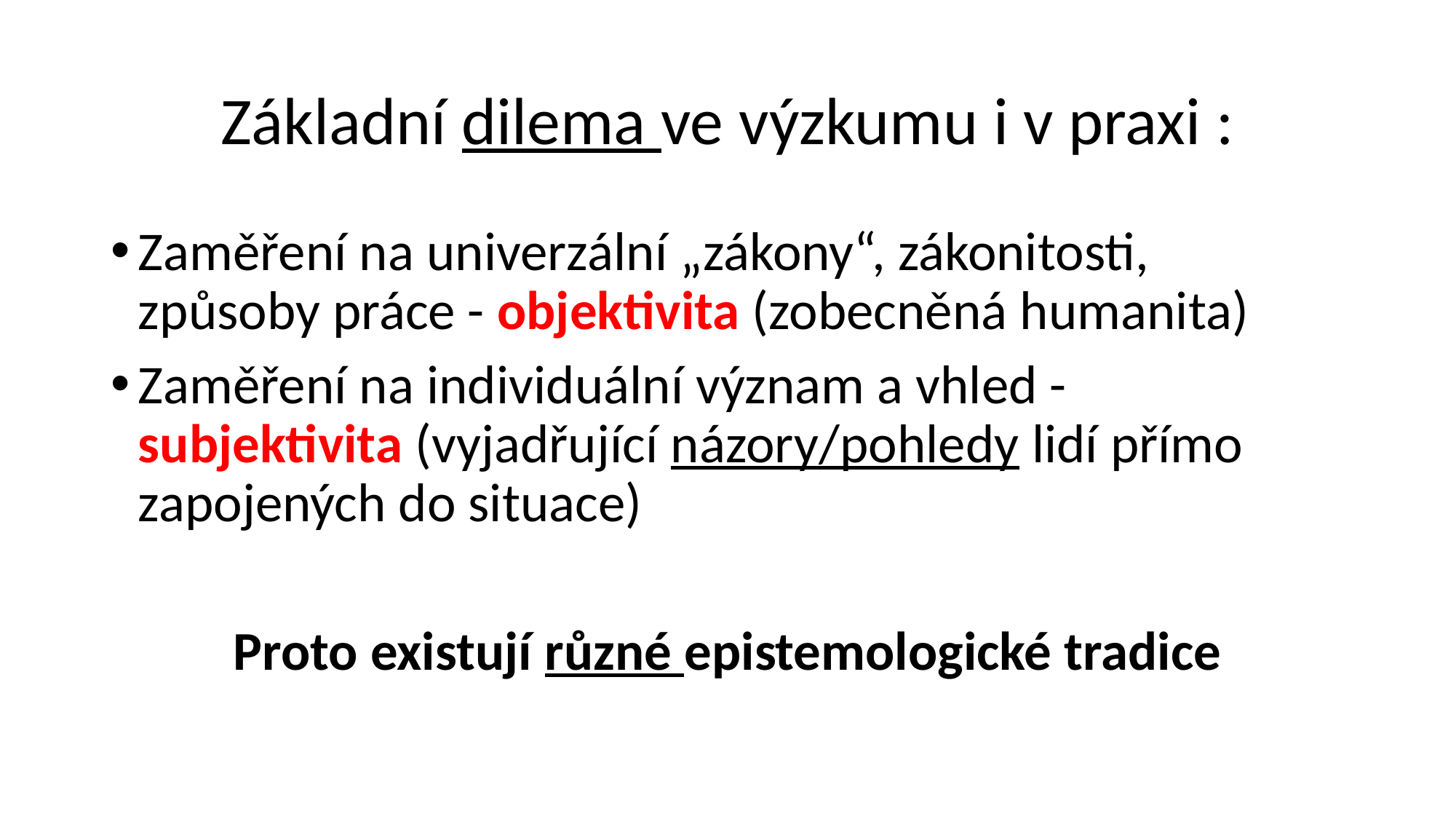

# Základní dilema ve výzkumu i v praxi :
Zaměření na univerzální „zákony“, zákonitosti, způsoby práce - objektivita (zobecněná humanita)
Zaměření na individuální význam a vhled - subjektivita (vyjadřující názory/pohledy lidí přímo zapojených do situace)

Proto existují různé epistemologické tradice